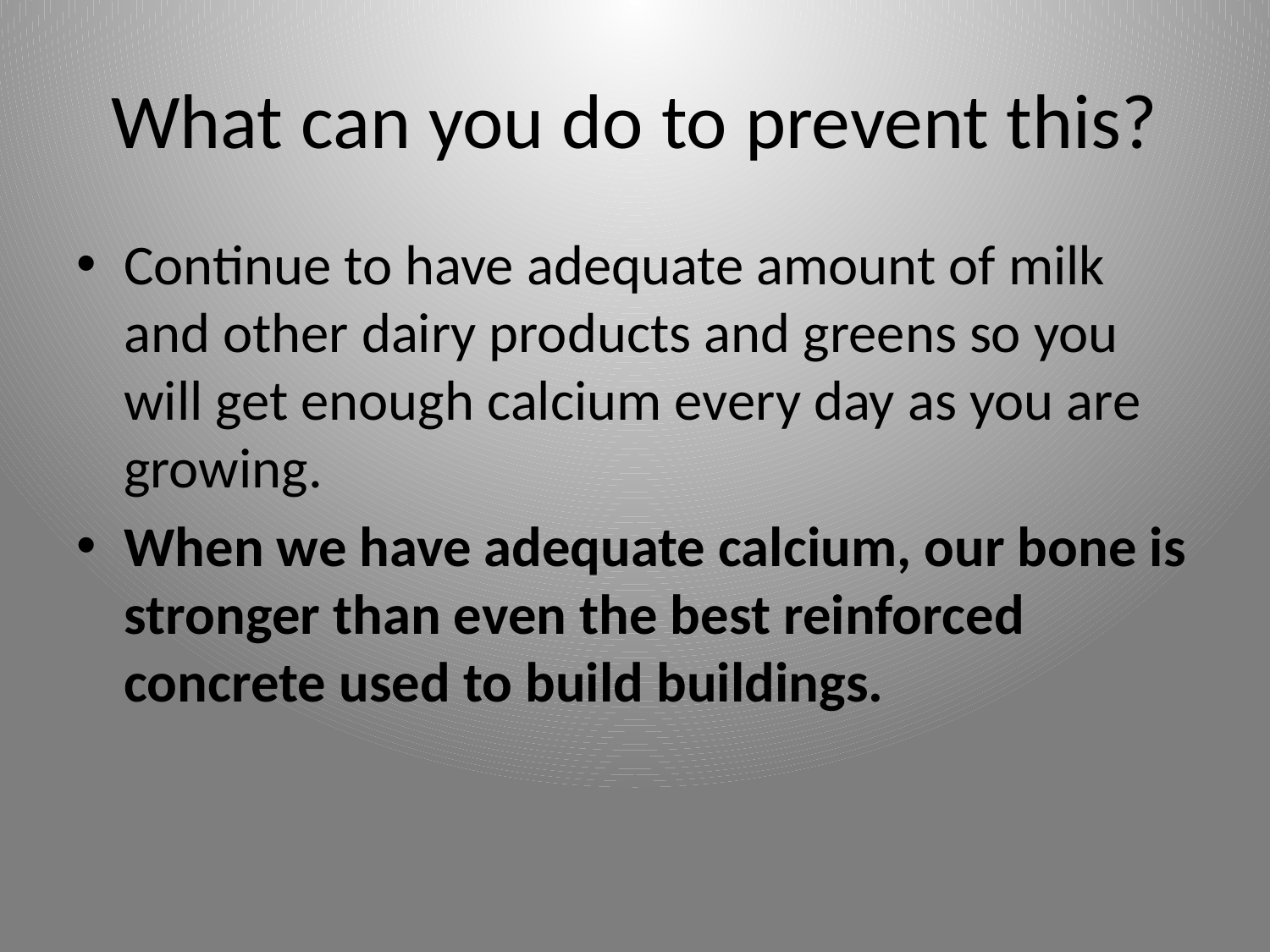

# What can you do to prevent this?
Continue to have adequate amount of milk and other dairy products and greens so you will get enough calcium every day as you are growing.
When we have adequate calcium, our bone is stronger than even the best reinforced concrete used to build buildings.